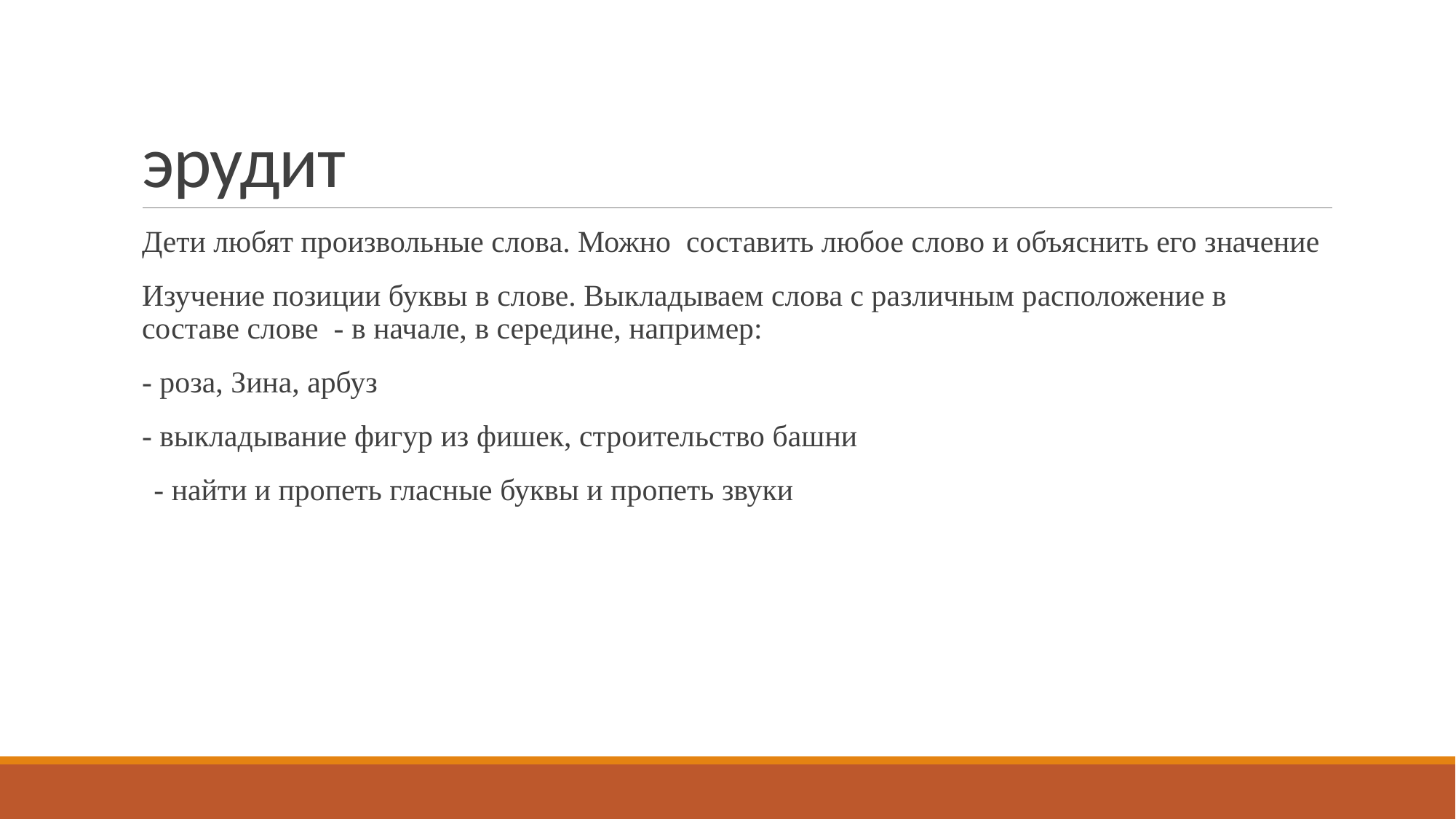

# эрудит
Дети любят произвольные слова. Можно  составить любое слово и объяснить его значение
Изучение позиции буквы в слове. Выкладываем слова с различным расположение в составе слове  - в начале, в середине, например:
- роза, Зина, арбуз
- выкладывание фигур из фишек, строительство башни
   - найти и пропеть гласные буквы и пропеть звуки